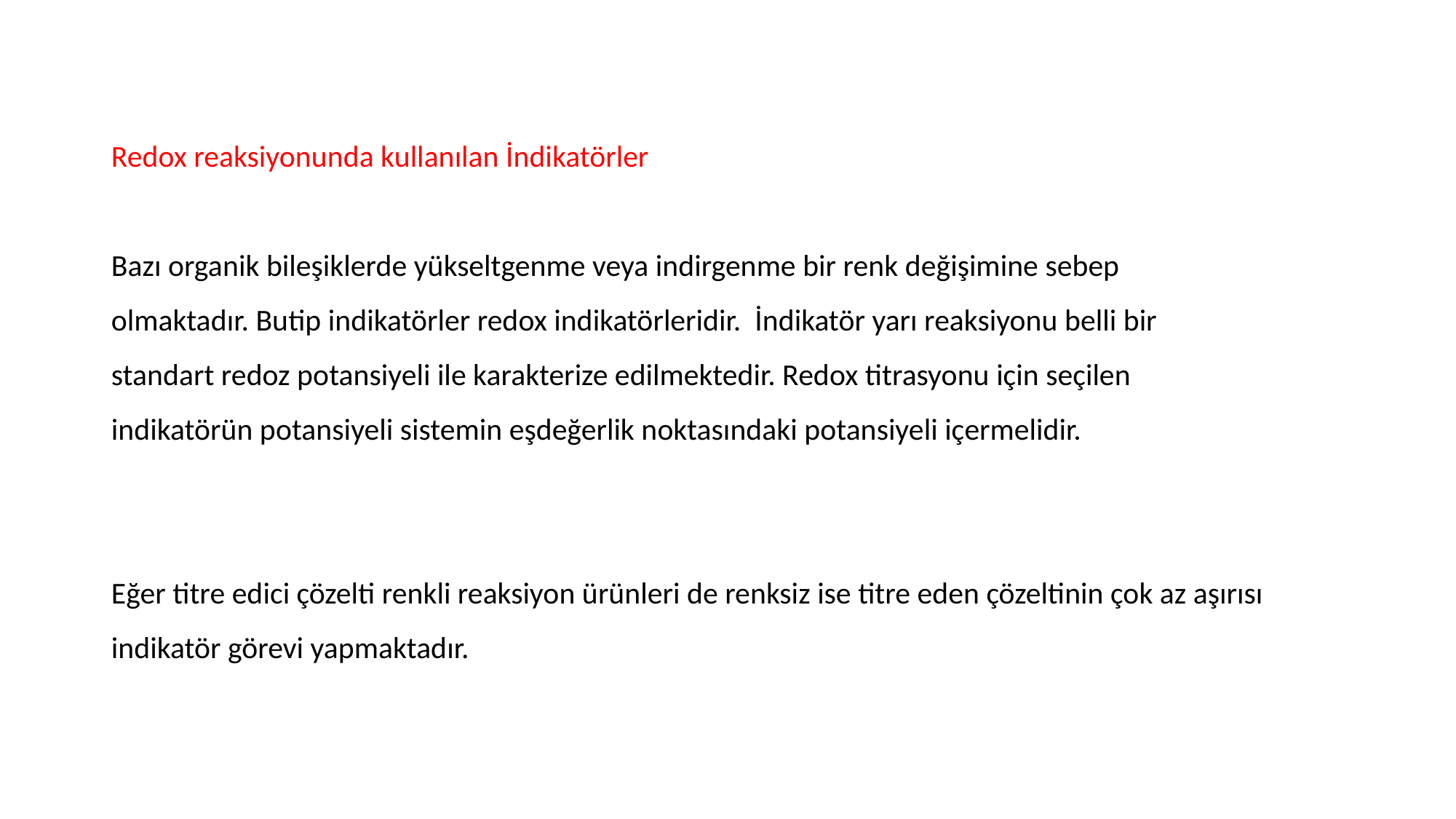

Redox reaksiyonunda kullanılan İndikatörler

Bazı organik bileşiklerde yükseltgenme veya indirgenme bir renk değişimine sebep olmaktadır. Butip indikatörler redox indikatörleridir.  İndikatör yarı reaksiyonu belli bir standart redoz potansiyeli ile karakterize edilmektedir. Redox titrasyonu için seçilen indikatörün potansiyeli sistemin eşdeğerlik noktasındaki potansiyeli içermelidir.

Eğer titre edici çözelti renkli reaksiyon ürünleri de renksiz ise titre eden çözeltinin çok az aşırısı indikatör görevi yapmaktadır.